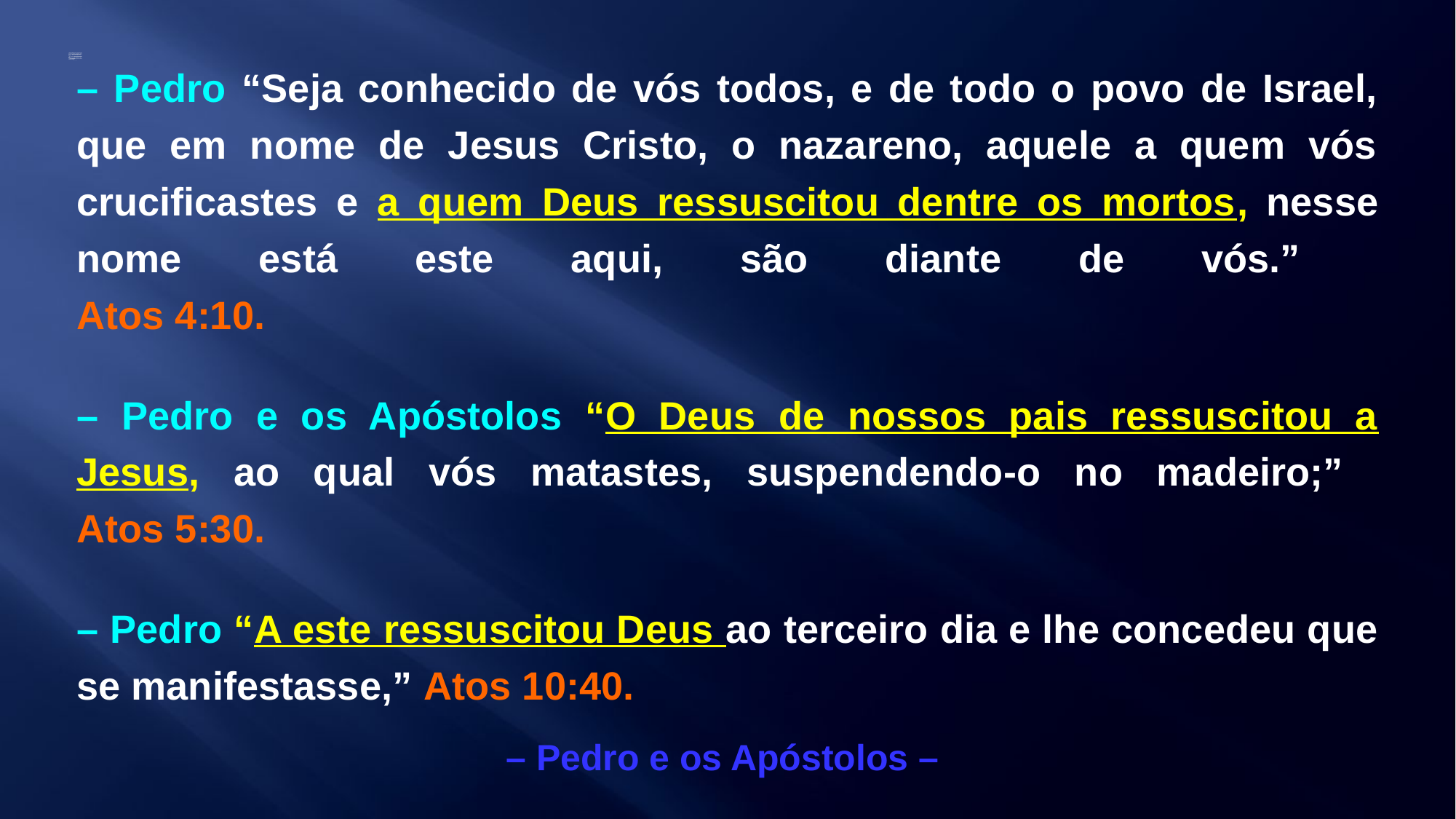

– Pedro “Seja conhecido de vós todos, e de todo o povo de Israel, que em nome de Jesus Cristo, o nazareno, aquele a quem vós crucificastes e a quem Deus ressuscitou dentre os mortos, nesse nome está este aqui, são diante de vós.”
Atos 4:10.

– Pedro e os Apóstolos “O Deus de nossos pais ressuscitou a Jesus, ao qual vós matastes, suspendendo-o no madeiro;”
Atos 5:30.

– Pedro “A este ressuscitou Deus ao terceiro dia e lhe concedeu que se manifestasse,” Atos 10:40.
– Pedro e os Apóstolos –